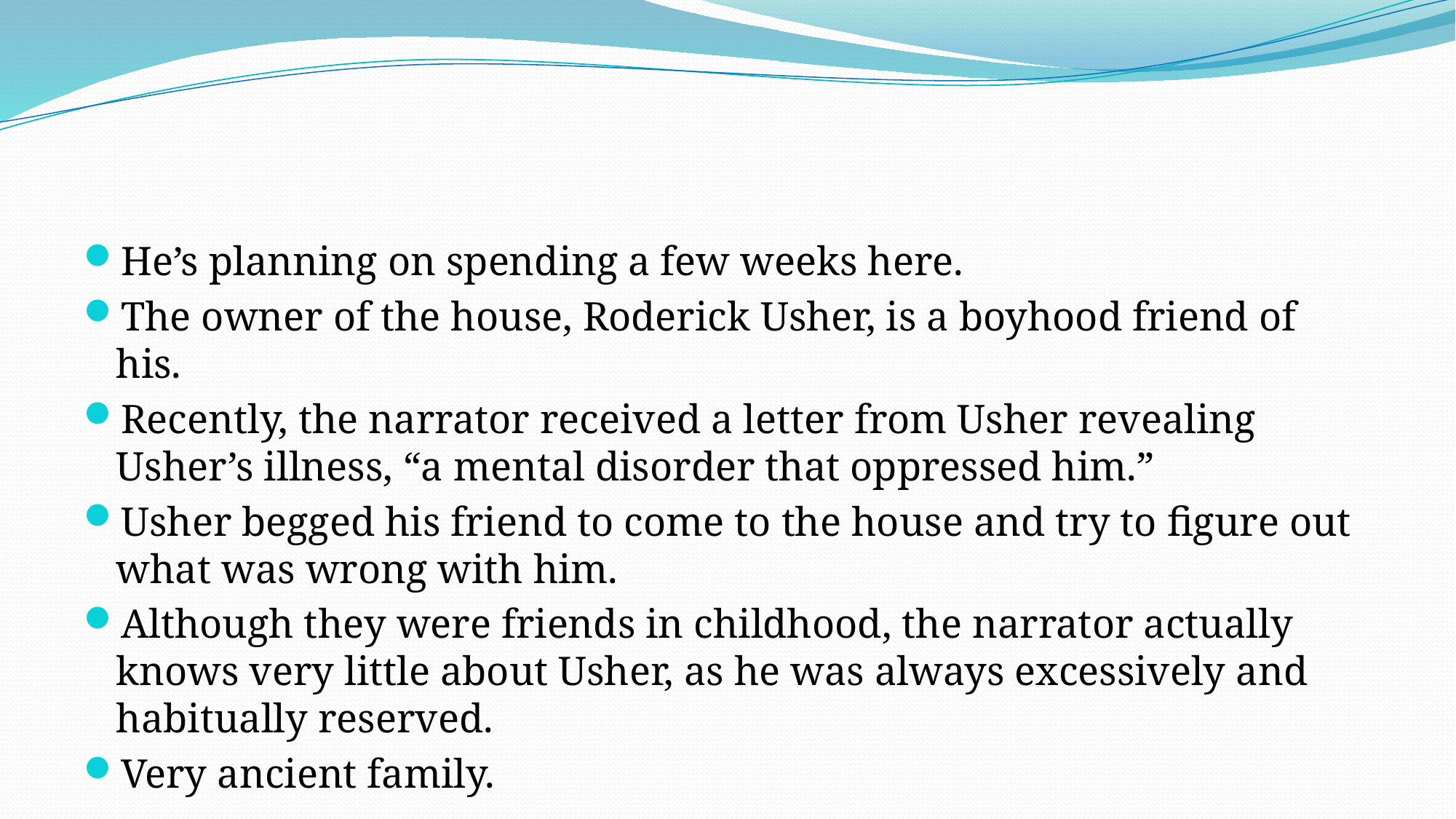

#
He’s planning on spending a few weeks here.
The owner of the house, Roderick Usher, is a boyhood friend of his.
Recently, the narrator received a letter from Usher revealing Usher’s illness, “a mental disorder that oppressed him.”
Usher begged his friend to come to the house and try to figure out what was wrong with him.
Although they were friends in childhood, the narrator actually knows very little about Usher, as he was always excessively and habitually reserved.
Very ancient family.